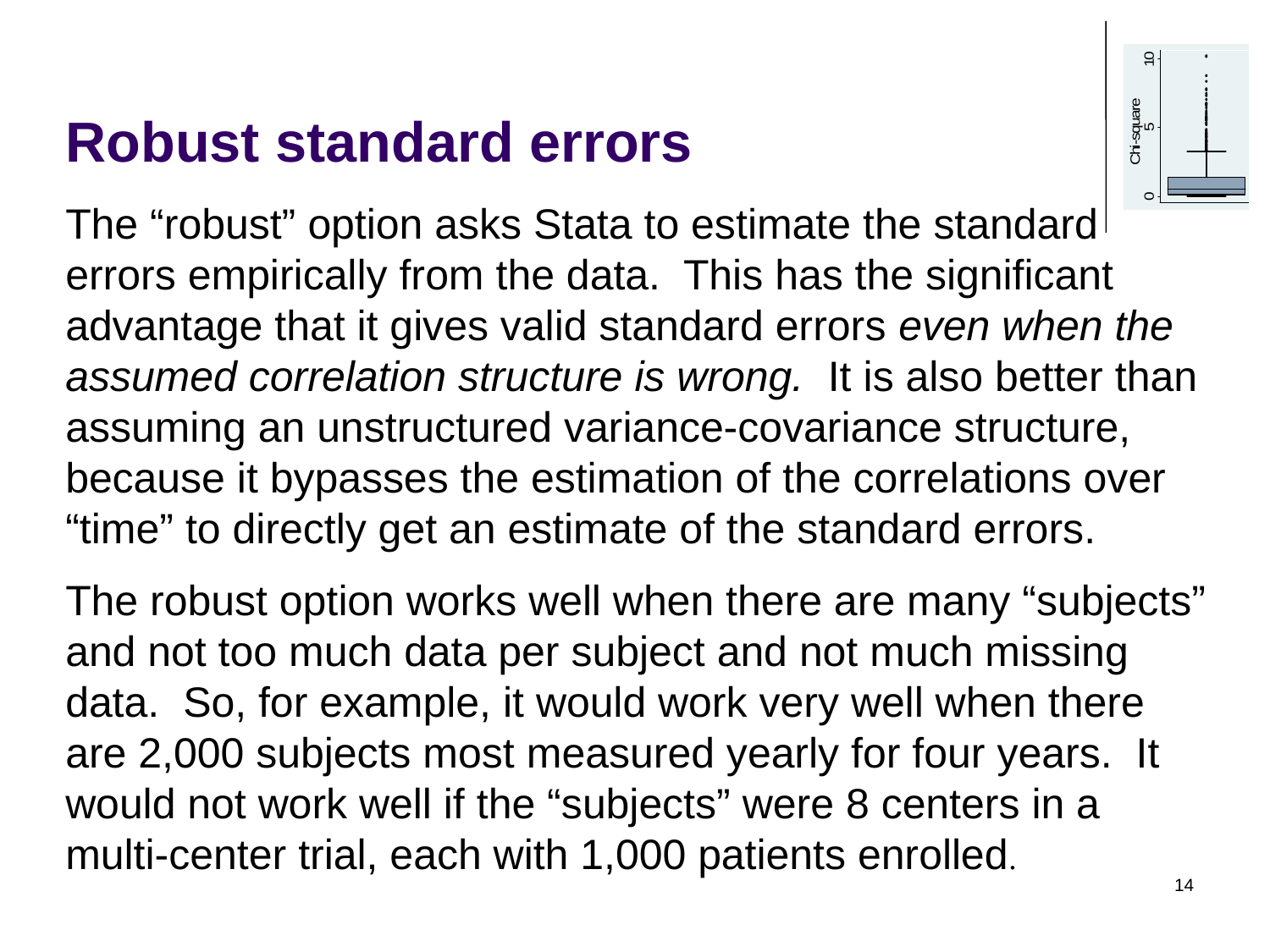

# Robust standard errors
The “robust” option asks Stata to estimate the standard errors empirically from the data.  This has the significant advantage that it gives valid standard errors even when the assumed correlation structure is wrong.  It is also better than assuming an unstructured variance-covariance structure, because it bypasses the estimation of the correlations over “time” to directly get an estimate of the standard errors.
The robust option works well when there are many “subjects” and not too much data per subject and not much missing data.  So, for example, it would work very well when there are 2,000 subjects most measured yearly for four years.  It would not work well if the “subjects” were 8 centers in a multi-center trial, each with 1,000 patients enrolled.

14